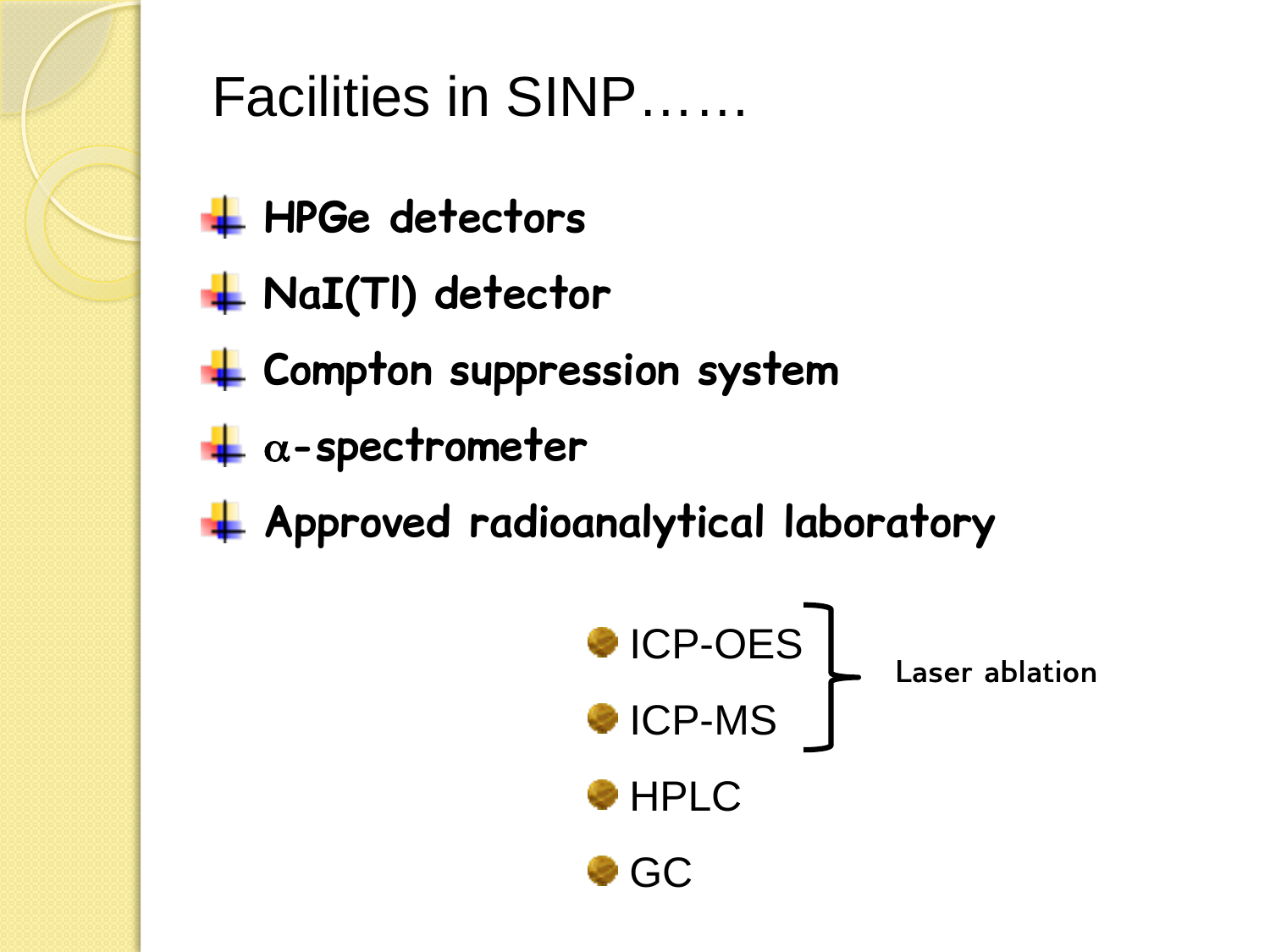

# Facilities in SINP……
 HPGe detectors
 NaI(Tl) detector
 Compton suppression system
 α-spectrometer
 Approved radioanalytical laboratory

 ICP-OES
 ICP-MS
 HPLC
 GC

Laser ablation